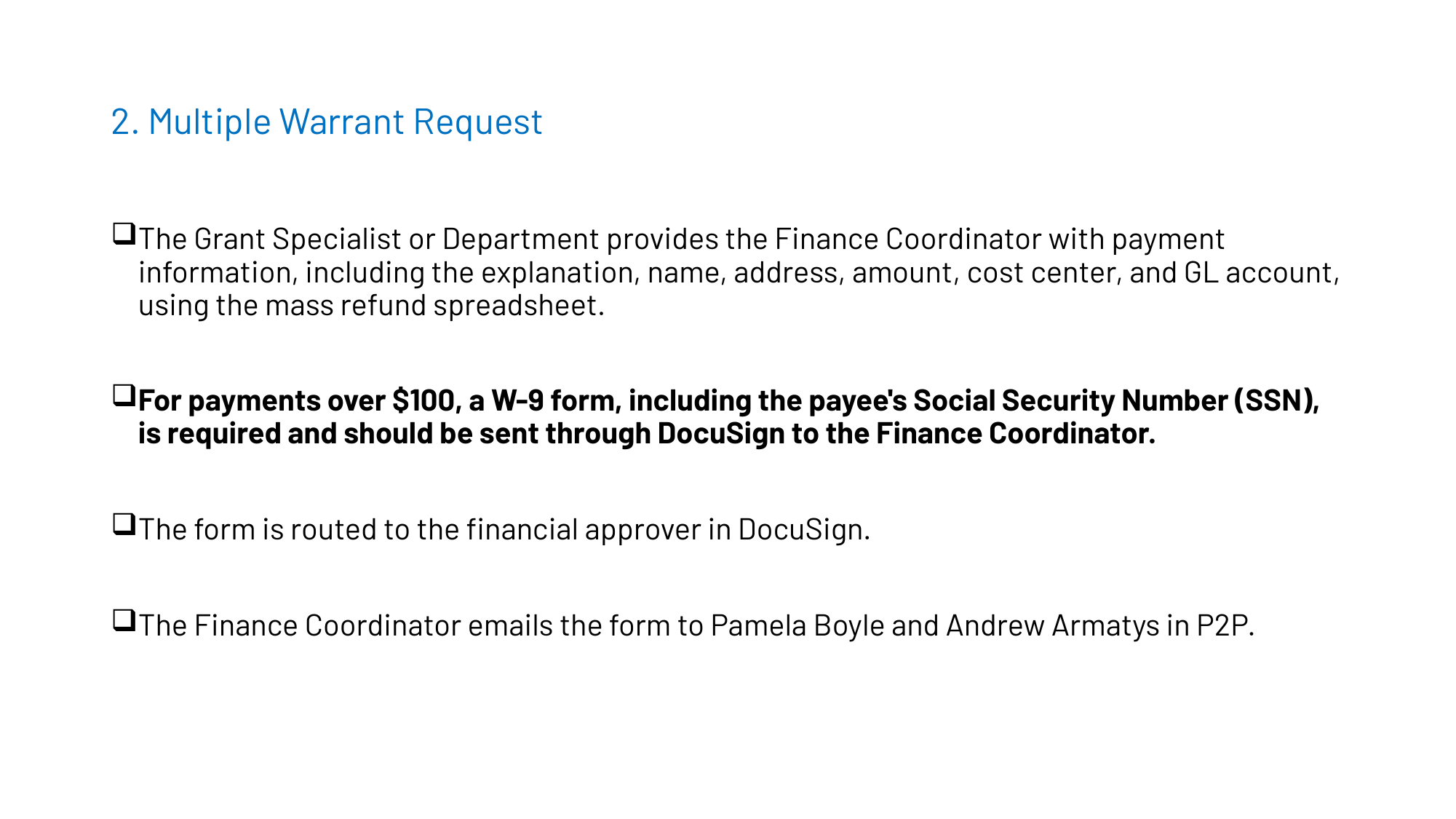

# 2. Multiple Warrant Request
The Grant Specialist or Department provides the Finance Coordinator with payment information, including the explanation, name, address, amount, cost center, and GL account, using the mass refund spreadsheet.

For payments over $100, a W-9 form, including the payee's Social Security Number (SSN), is required and should be sent through DocuSign to the Finance Coordinator.

The form is routed to the financial approver in DocuSign.

The Finance Coordinator emails the form to Pamela Boyle and Andrew Armatys in P2P.